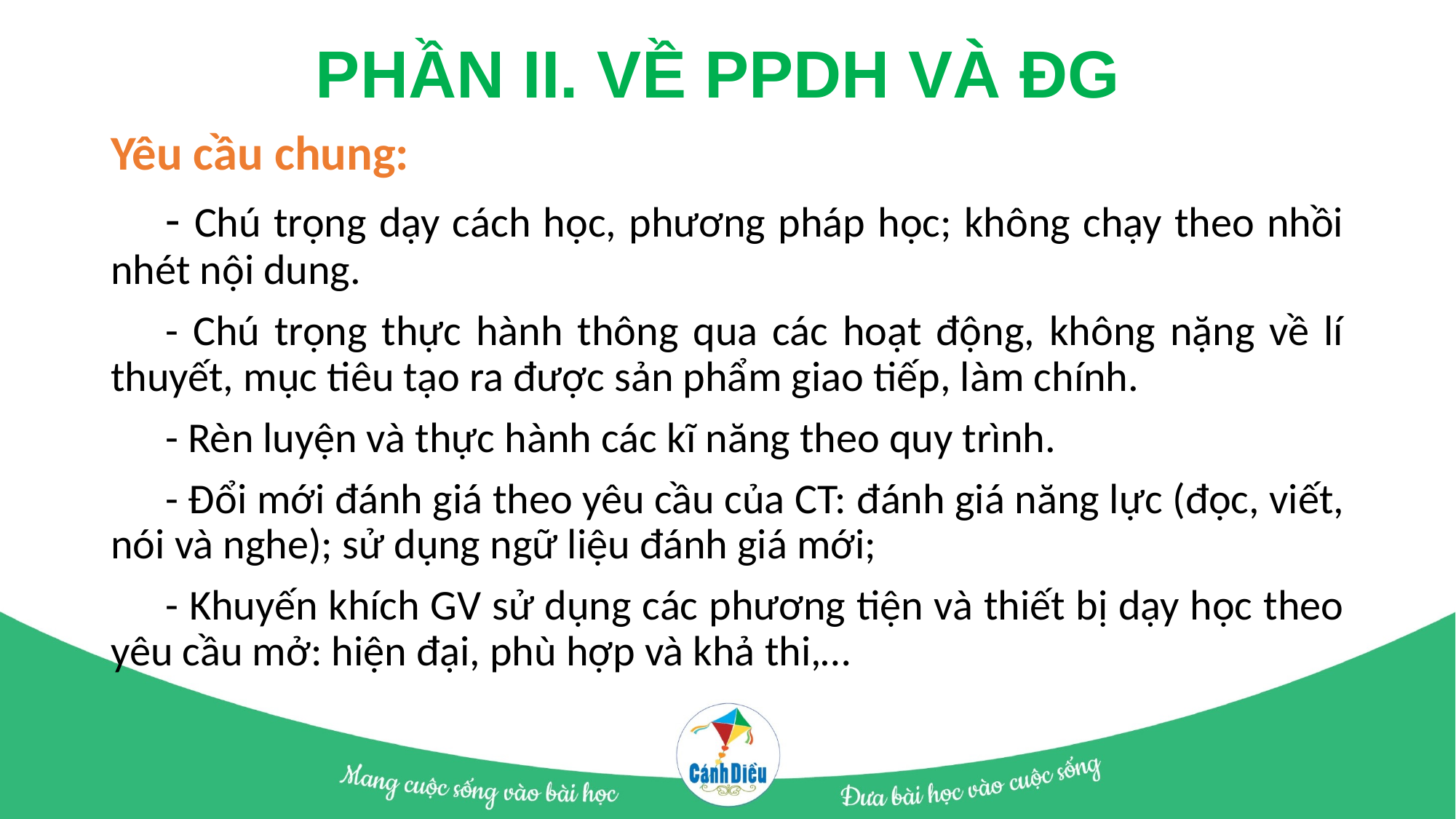

# PHẦN II. VỀ PPDH VÀ ĐG
Yêu cầu chung:
- Chú trọng dạy cách học, phương pháp học; không chạy theo nhồi nhét nội dung.
- Chú trọng thực hành thông qua các hoạt động, không nặng về lí thuyết, mục tiêu tạo ra được sản phẩm giao tiếp, làm chính.
- Rèn luyện và thực hành các kĩ năng theo quy trình.
- Đổi mới đánh giá theo yêu cầu của CT: đánh giá năng lực (đọc, viết, nói và nghe); sử dụng ngữ liệu đánh giá mới;
- Khuyến khích GV sử dụng các phương tiện và thiết bị dạy học theo yêu cầu mở: hiện đại, phù hợp và khả thi,…